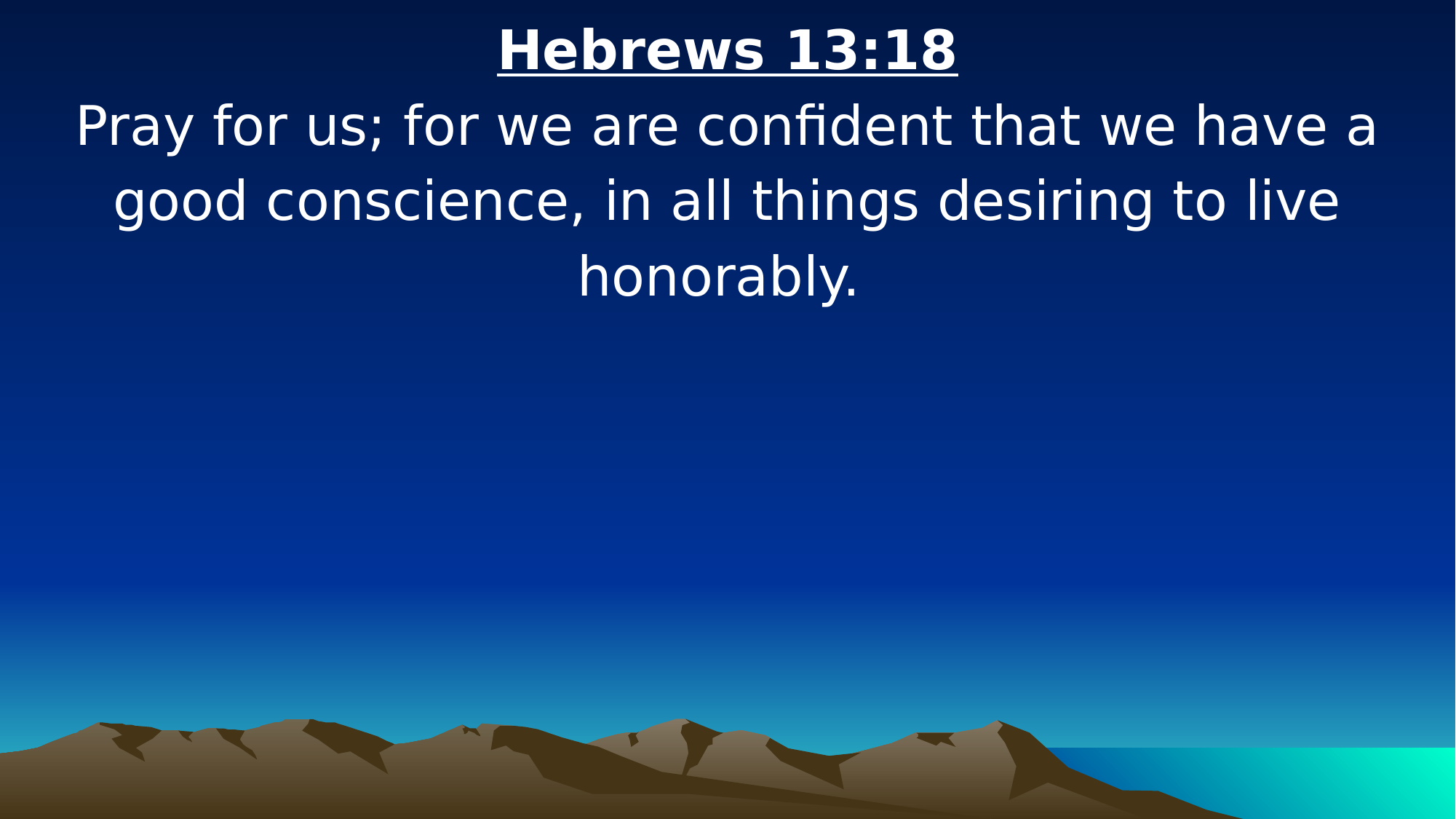

Hebrews 13:18
Pray for us; for we are confident that we have a good conscience, in all things desiring to live honorably.